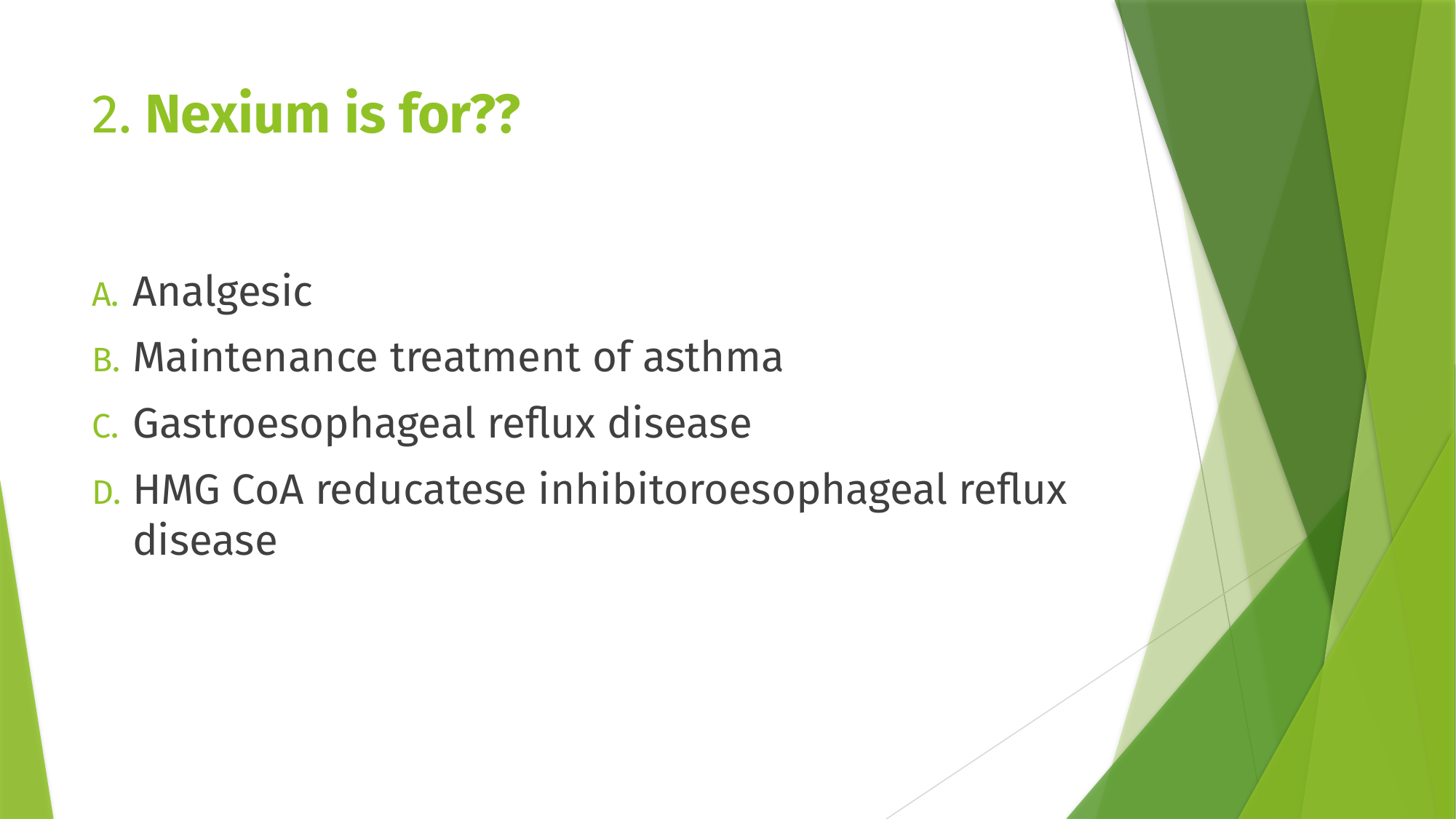

# 2. Nexium is for??
Analgesic
Maintenance treatment of asthma
Gastroesophageal reflux disease
HMG CoA reducatese inhibitoroesophageal reflux disease